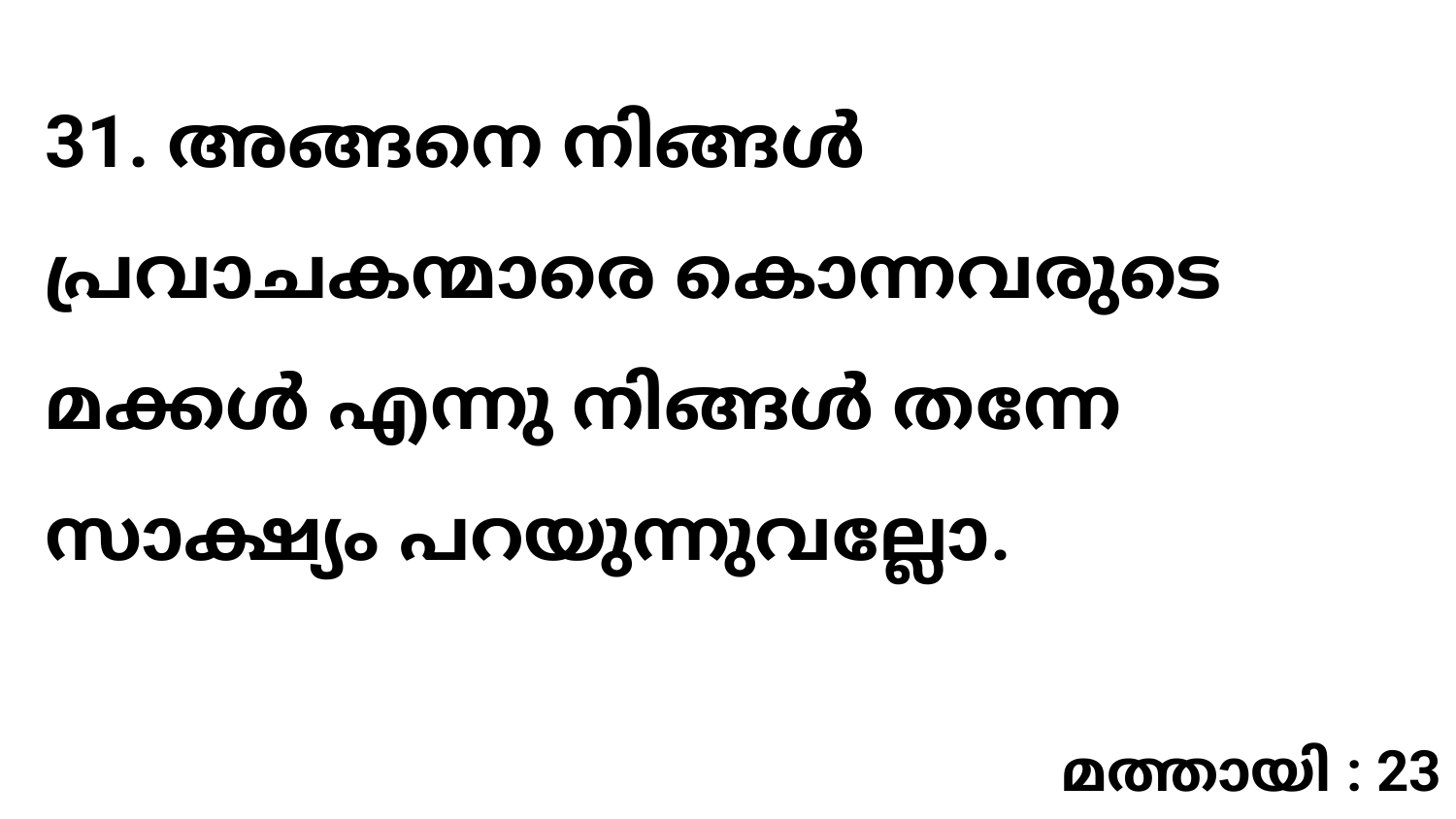

31. അങ്ങനെ നിങ്ങൾ പ്രവാചകന്മാരെ കൊന്നവരുടെ മക്കൾ എന്നു നിങ്ങൾ തന്നേ സാക്ഷ്യം പറയുന്നുവല്ലോ.
മത്തായി : 23